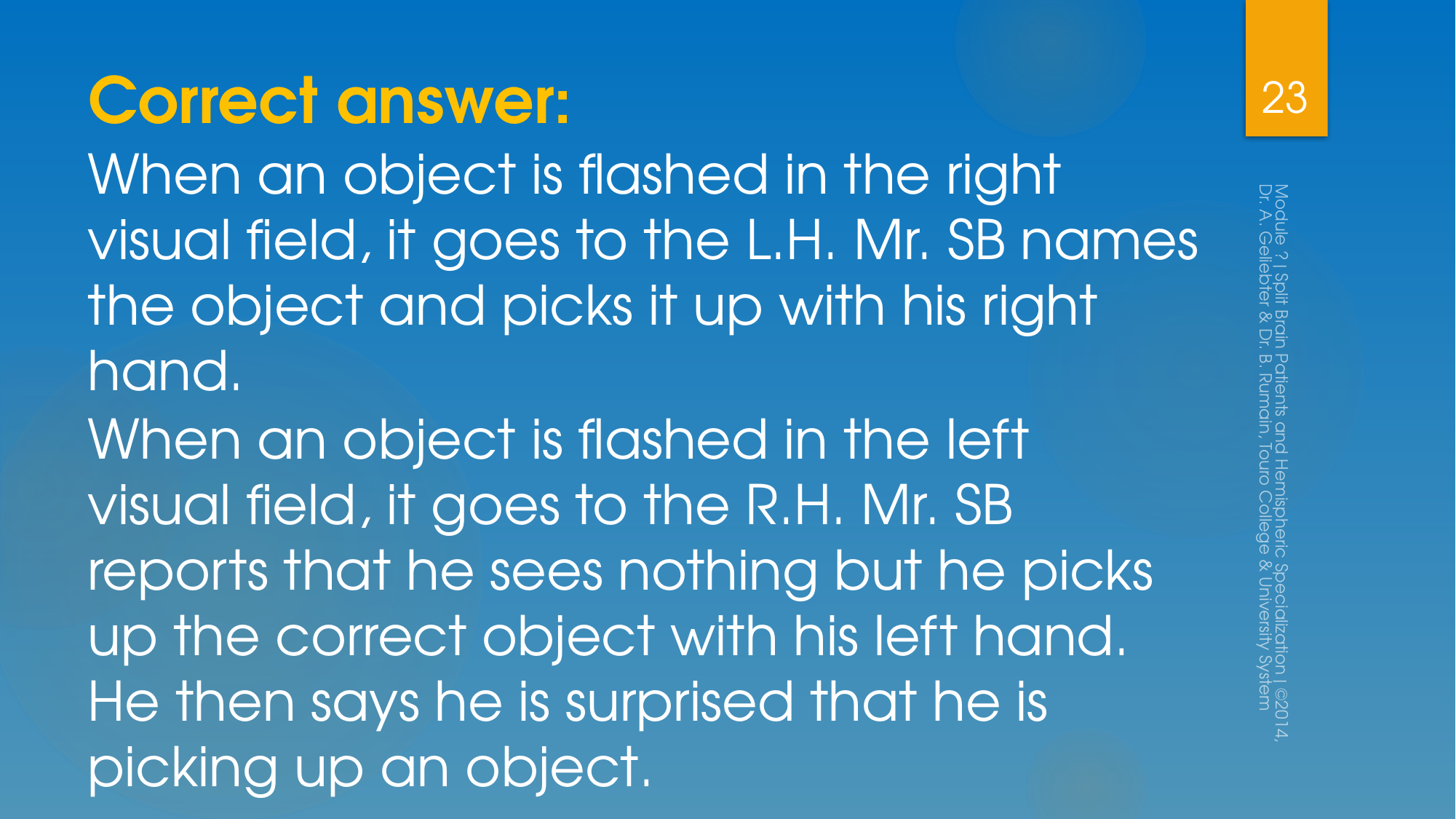

23
# Correct answer:
When an object is flashed in the right visual field, it goes to the L.H. Mr. SB names the object and picks it up with his right hand.
When an object is flashed in the left visual field, it goes to the R.H. Mr. SB reports that he sees nothing but he picks up the correct object with his left hand. He then says he is surprised that he is picking up an object.
Module ? | Split Brain Patients and Hemispheric Specialization | ©2014, Dr. A. Geliebter & Dr. B. Rumain, Touro College & University System